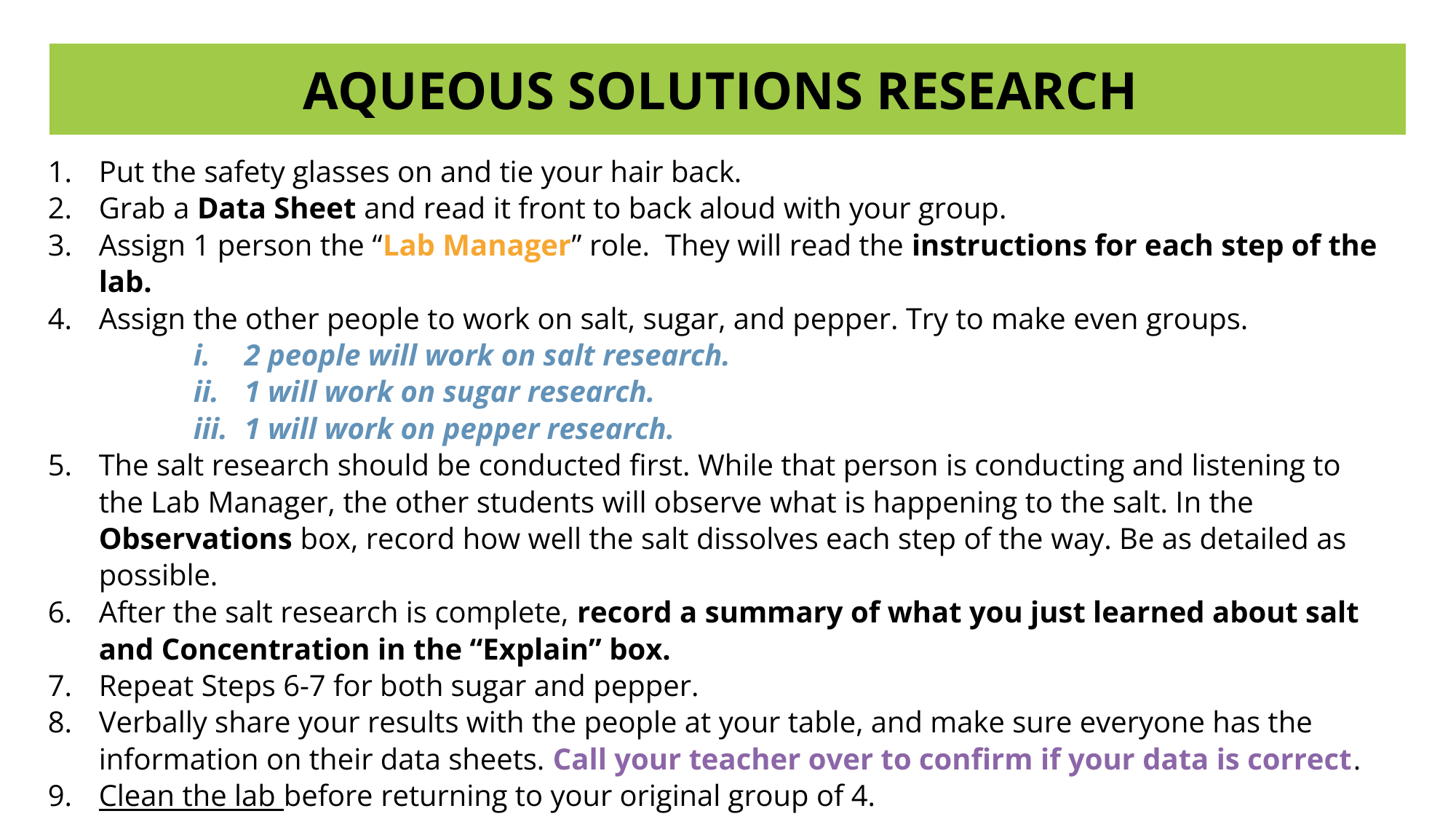

# AQUEOUS SOLUTIONS RESEARCH
Put the safety glasses on and tie your hair back.
Grab a Data Sheet and read it front to back aloud with your group.
Assign 1 person the “Lab Manager” role.  They will read the instructions for each step of the lab.
Assign the other people to work on salt, sugar, and pepper. Try to make even groups.
2 people will work on salt research.
1 will work on sugar research.
1 will work on pepper research.
The salt research should be conducted first. While that person is conducting and listening to the Lab Manager, the other students will observe what is happening to the salt. In the Observations box, record how well the salt dissolves each step of the way. Be as detailed as possible.
After the salt research is complete, record a summary of what you just learned about salt and Concentration in the “Explain” box.
Repeat Steps 6-7 for both sugar and pepper.
Verbally share your results with the people at your table, and make sure everyone has the information on their data sheets. Call your teacher over to confirm if your data is correct.
Clean the lab before returning to your original group of 4.